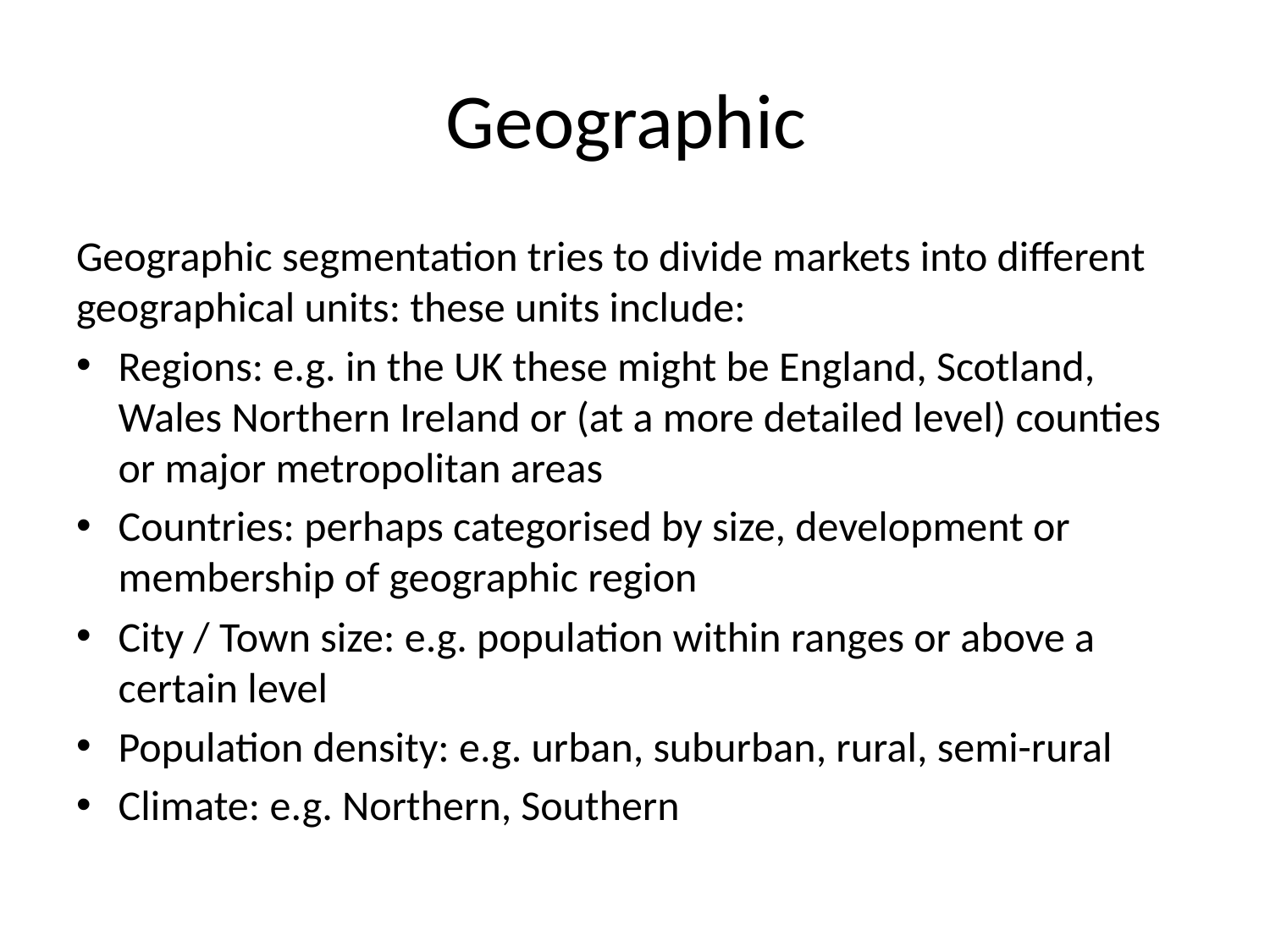

# Geographic
Geographic segmentation tries to divide markets into different geographical units: these units include:
Regions: e.g. in the UK these might be England, Scotland, Wales Northern Ireland or (at a more detailed level) counties or major metropolitan areas
Countries: perhaps categorised by size, development or membership of geographic region
City / Town size: e.g. population within ranges or above a certain level
Population density: e.g. urban, suburban, rural, semi-rural
Climate: e.g. Northern, Southern